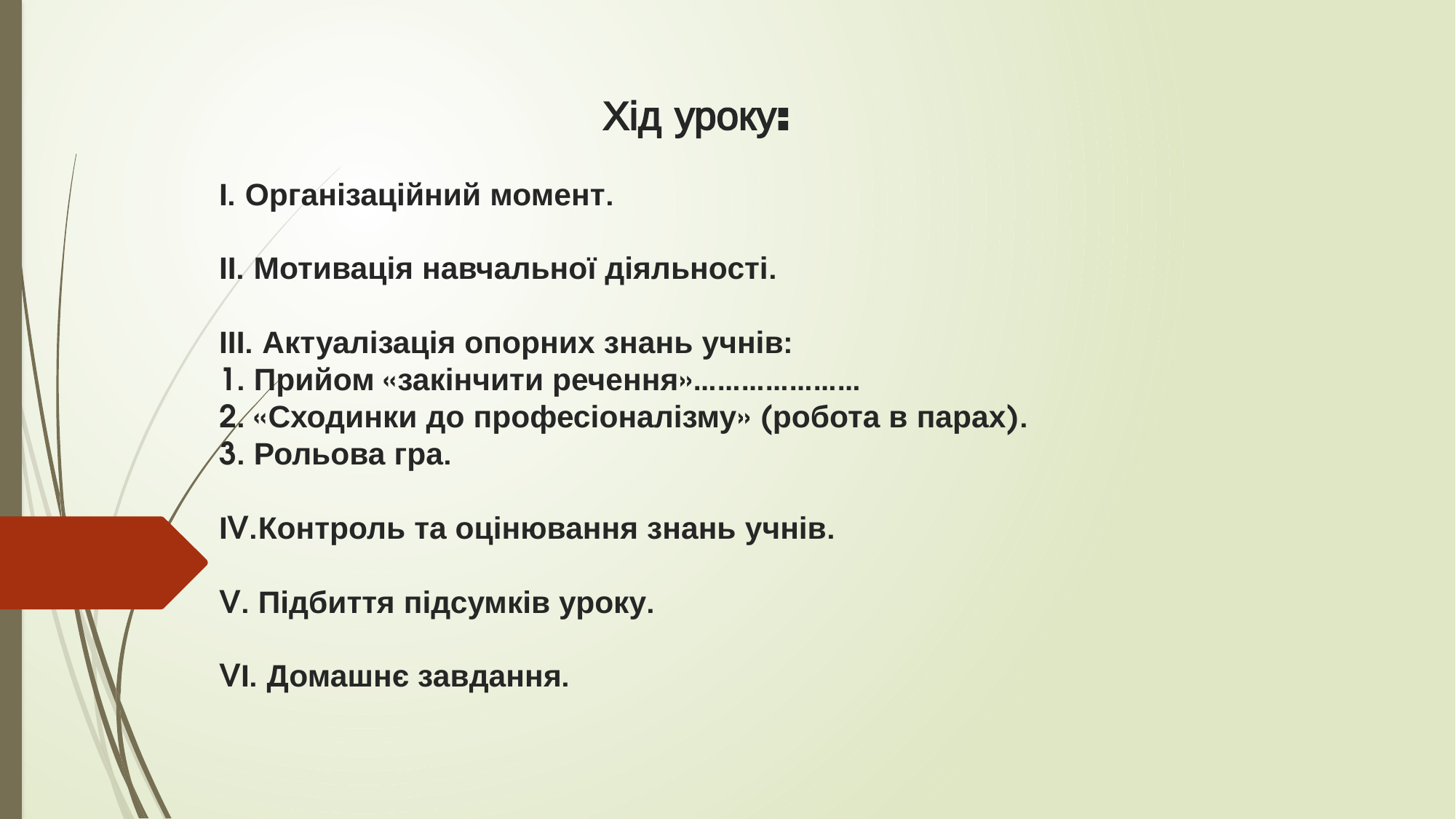

# Хід уроку: І. Організаційний момент. ІІ. Мотивація навчальної діяльності. ІІІ. Актуалізація опорних знань учнів: 1. Прийом «закінчити речення»………………… 2. «Сходинки до професіоналізму» (робота в парах). 3. Рольова гра. ІV.Контроль та оцінювання знань учнів. V. Підбиття підсумків уроку. VІ. Домашнє завдання.